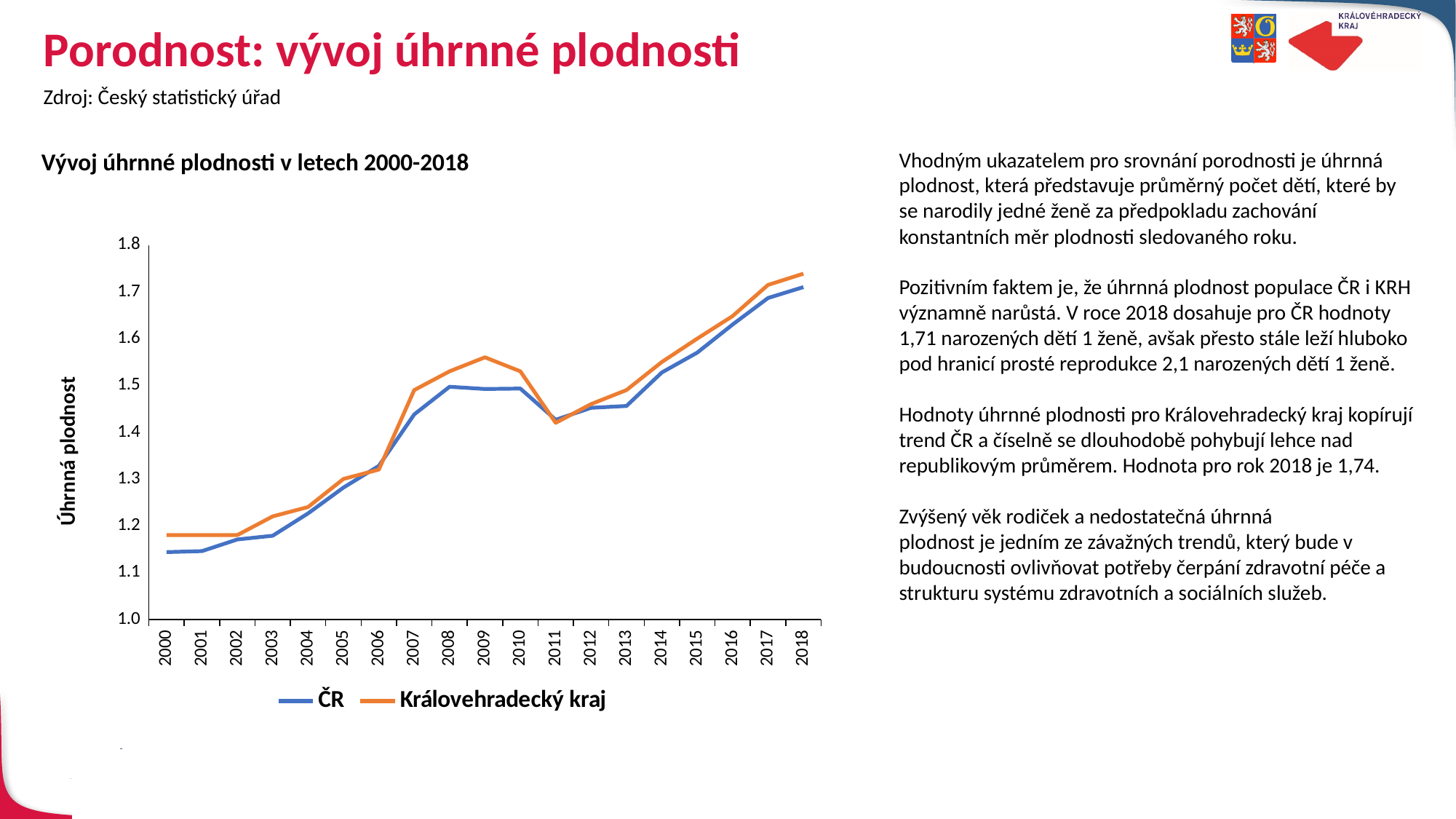

# Porodnost: vývoj úhrnné plodnosti
Zdroj: Český statistický úřad
Vhodným ukazatelem pro srovnání porodnosti je úhrnná plodnost, která představuje průměrný počet dětí, které by se narodily jedné ženě za předpokladu zachování konstantních měr plodnosti sledovaného roku.

Pozitivním faktem je, že úhrnná plodnost populace ČR i KRH významně narůstá. V roce 2018 dosahuje pro ČR hodnoty 1,71 narozených dětí 1 ženě, avšak přesto stále leží hluboko pod hranicí prosté reprodukce 2,1 narozených dětí 1 ženě.

Hodnoty úhrnné plodnosti pro Královehradecký kraj kopírují trend ČR a číselně se dlouhodobě pohybují lehce nad republikovým průměrem. Hodnota pro rok 2018 je 1,74.

Zvýšený věk rodiček a nedostatečná úhrnná
plodnost je jedním ze závažných trendů, který bude v budoucnosti ovlivňovat potřeby čerpání zdravotní péče a strukturu systému zdravotních a sociálních služeb.

Vývoj úhrnné plodnosti v letech 2000-2018

### Chart

| Category | ČR | Královehradecký kraj |
|---|---|---|
| 2000 | 1.143633470718202 | 1.18 |
| 2001 | 1.145721872996902 | 1.18 |
| 2002 | 1.1706765949749462 | 1.18 |
| 2003 | 1.178684722073099 | 1.22 |
| 2004 | 1.2264417219688655 | 1.24 |
| 2005 | 1.2815384605310207 | 1.3 |
| 2006 | 1.3279478390726753 | 1.32 |
| 2007 | 1.437943045621844 | 1.49 |
| 2008 | 1.4970282983623804 | 1.53 |
| 2009 | 1.4922611045335796 | 1.56 |
| 2010 | 1.493183649875239 | 1.53 |
| 2011 | 1.426534852197955 | 1.42 |
| 2012 | 1.4520468551138876 | 1.46 |
| 2013 | 1.4560184007198707 | 1.49 |
| 2014 | 1.5275673067142075 | 1.55 |
| 2015 | 1.5700233776898396 | 1.6 |
| 2016 | 1.6299993349899287 | 1.648096338530716 |
| 2017 | 1.686674768815295 | 1.7146134260036676 |
| 2018 | 1.71 | 1.7387003480611825 |